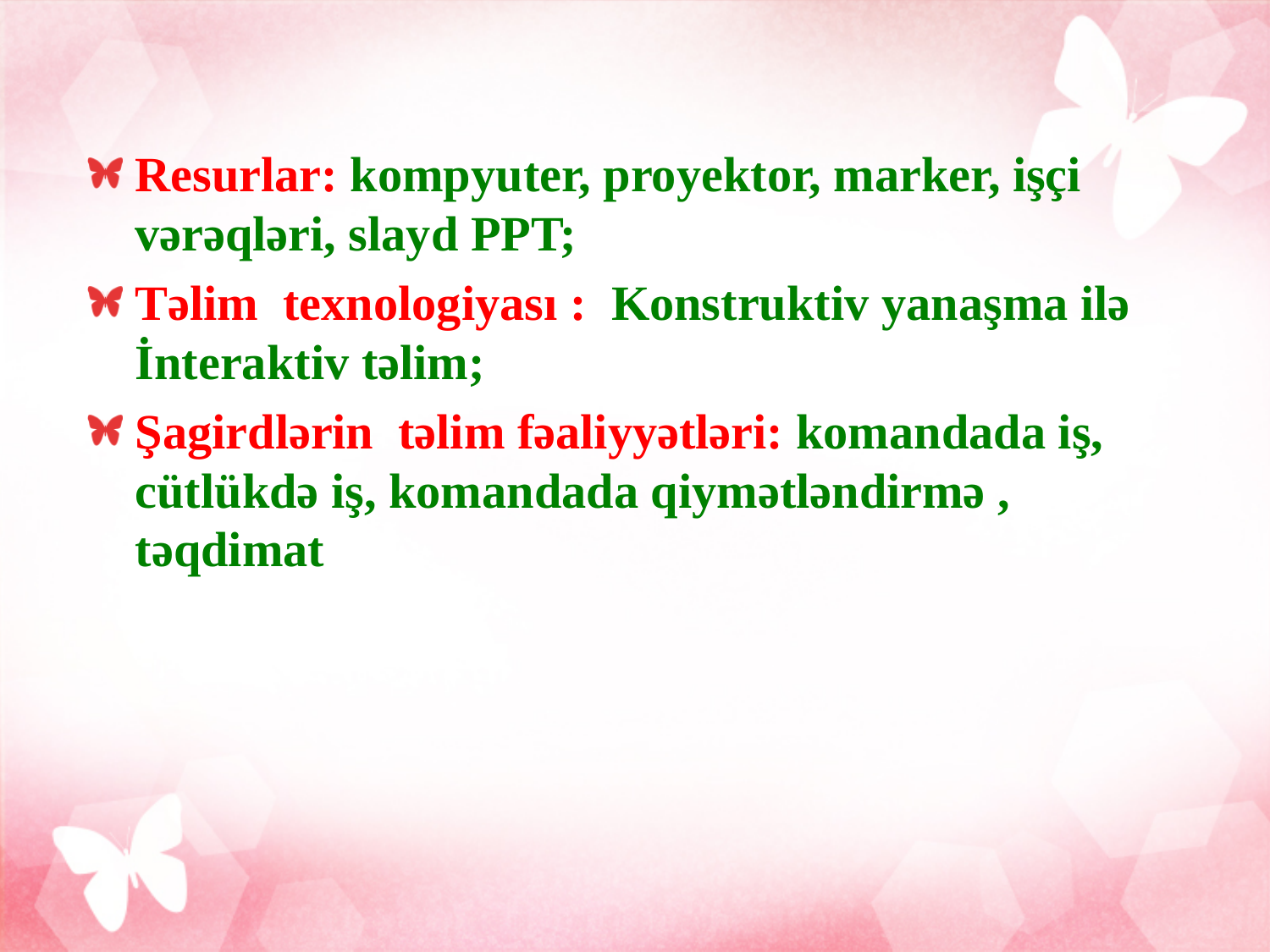

Resurlar: kompyuter, proyektor, marker, işçi vərəqləri, slayd PPT;
Təlim  texnologiyası :  Konstruktiv yanaşma ilə İnteraktiv təlim;
Şagirdlərin  təlim fəaliyyətləri: komandada iş, cütlükdə iş, komandada qiymətləndirmə , təqdimat